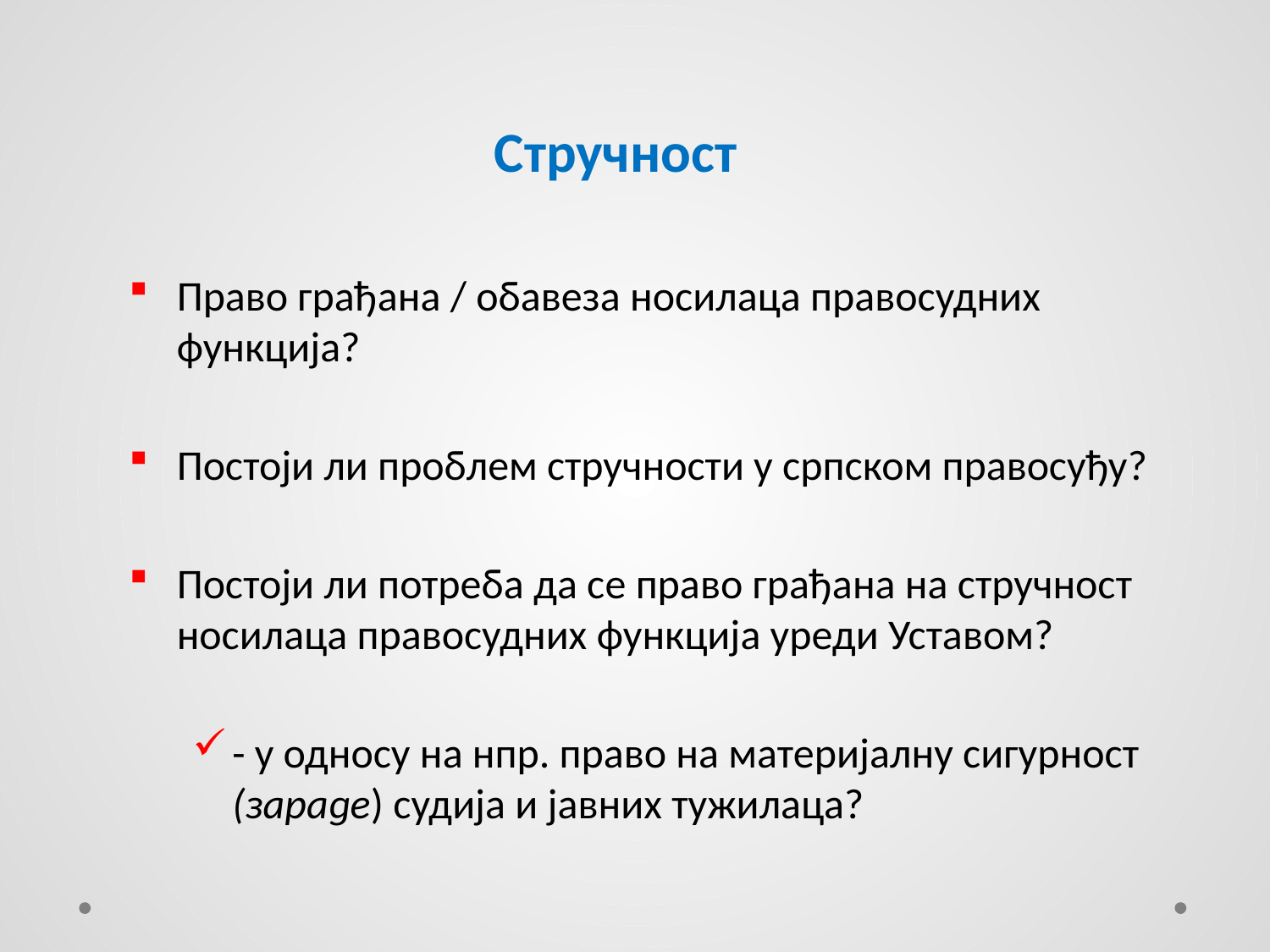

# Стручност

Право грађана / обавеза носилаца правосудних функција?

Постоји ли проблем стручности у српском правосуђу?

Постоји ли потреба да се право грађана на стручност носилаца правосудних функција уреди Уставом?

- у односу на нпр. право на материјалну сигурност (зараде) судија и јавних тужилаца?